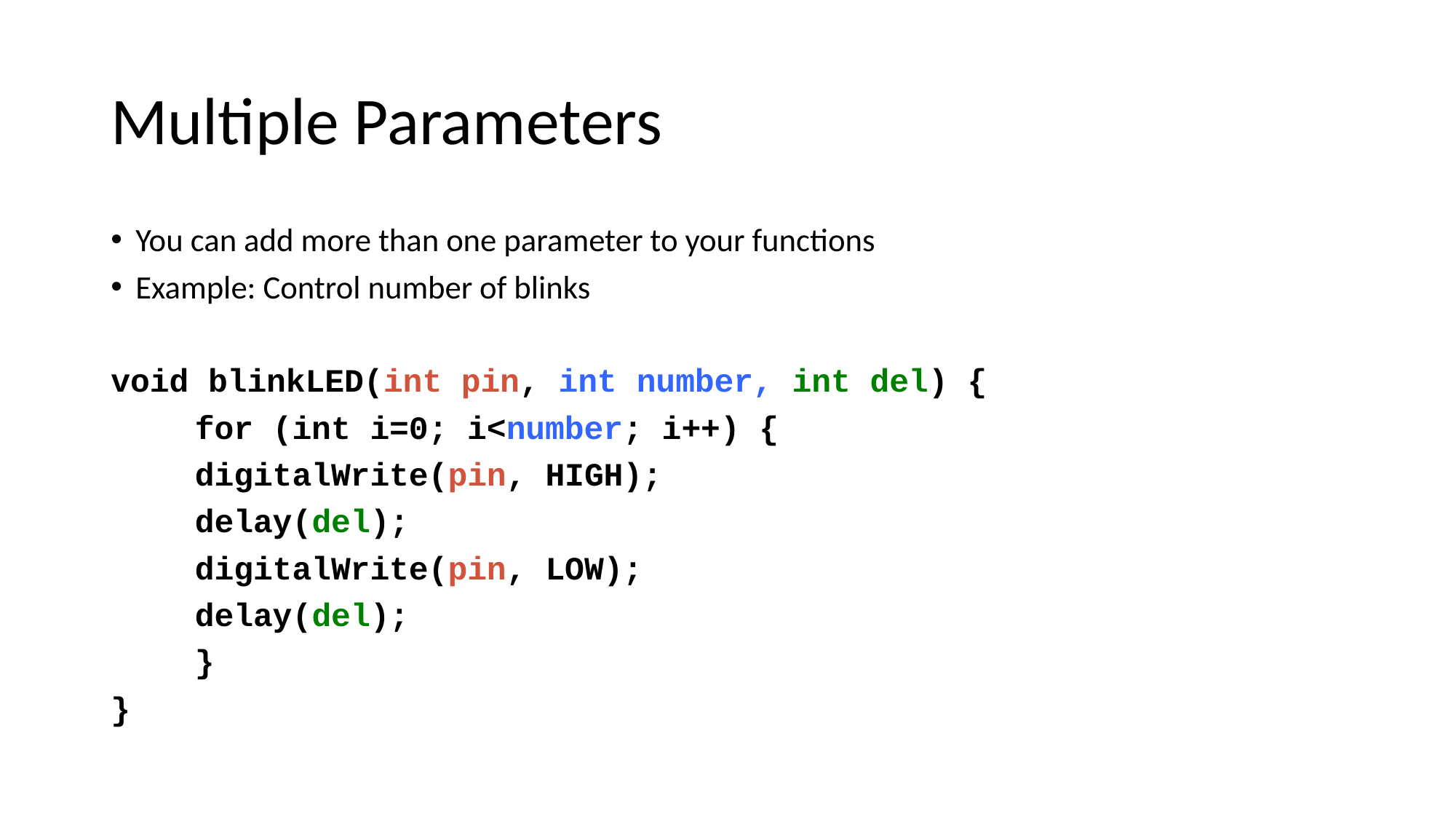

# Multiple Parameters
You can add more than one parameter to your functions
Example: Control number of blinks

void blinkLED(int pin, int number, int del) {
	for (int i=0; i<number; i++) {
		digitalWrite(pin, HIGH);
		delay(del);
		digitalWrite(pin, LOW);
		delay(del);
	}
}